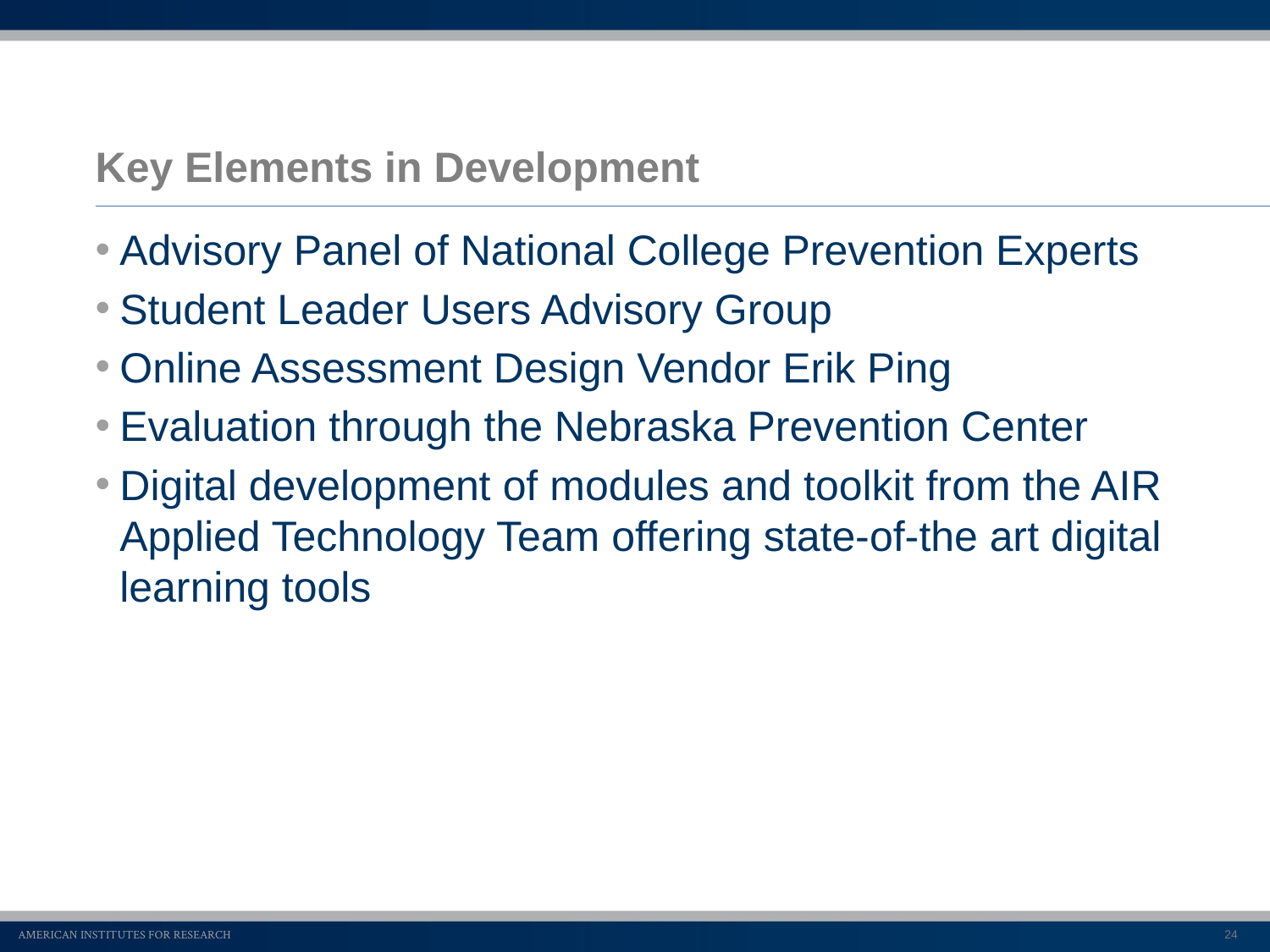

# Key Elements in Development
Advisory Panel of National College Prevention Experts
Student Leader Users Advisory Group
Online Assessment Design Vendor Erik Ping
Evaluation through the Nebraska Prevention Center
Digital development of modules and toolkit from the AIR Applied Technology Team offering state-of-the art digital learning tools
24